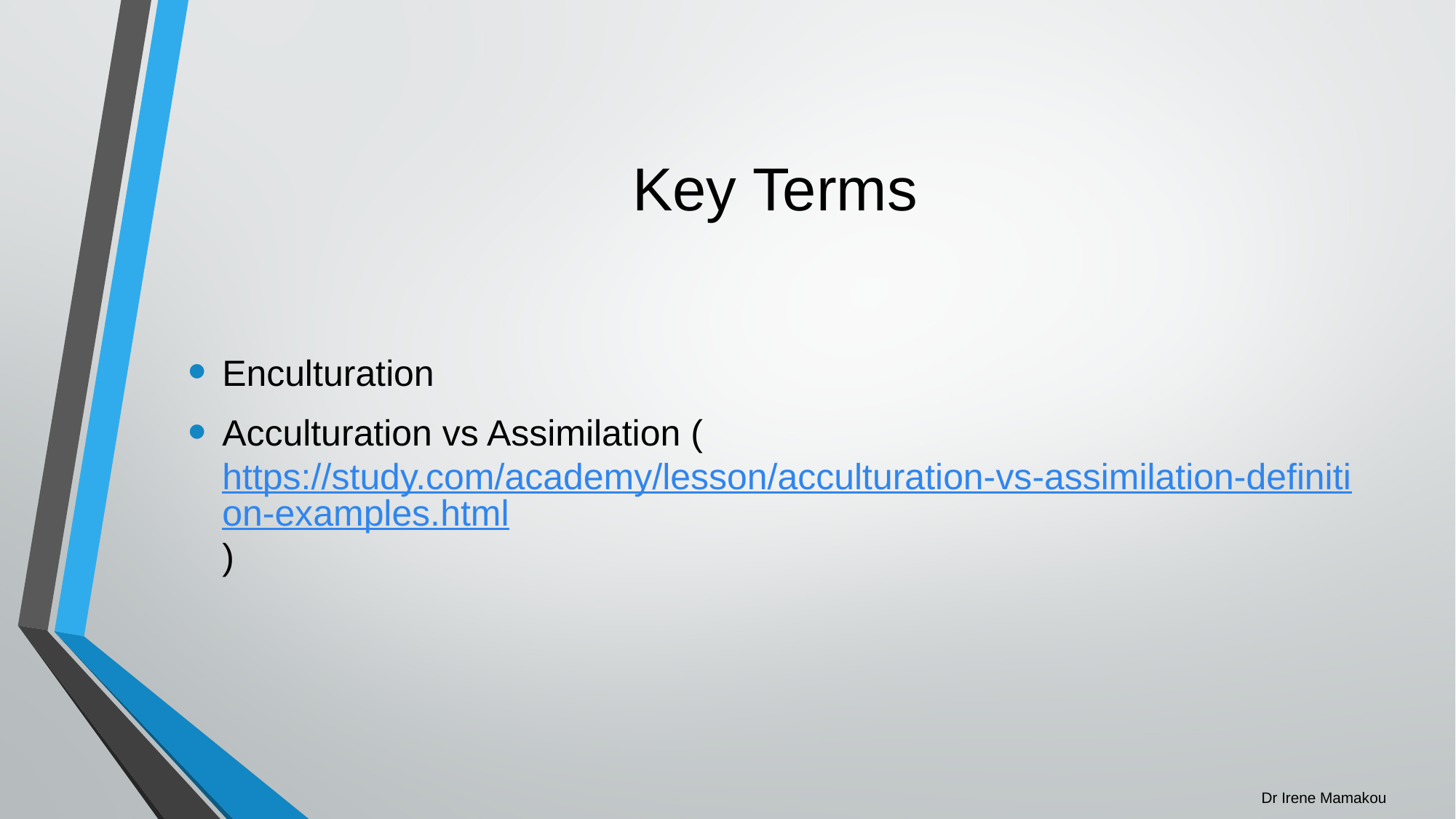

# Key Terms
Enculturation
Acculturation vs Assimilation (https://study.com/academy/lesson/acculturation-vs-assimilation-definition-examples.html)

Dr Irene Mamakou